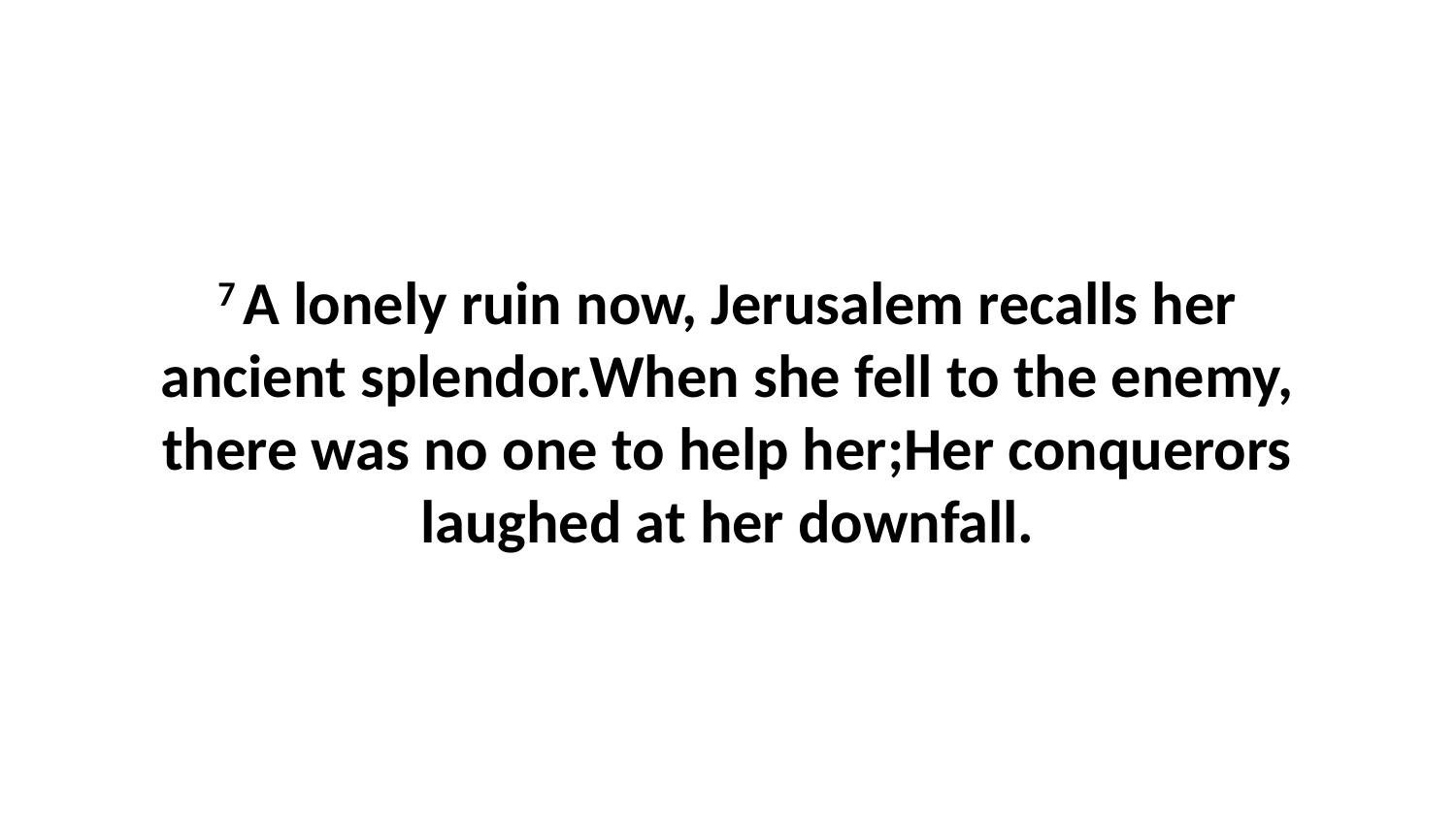

7 A lonely ruin now, Jerusalem recalls her ancient splendor.When she fell to the enemy, there was no one to help her;Her conquerors laughed at her downfall.